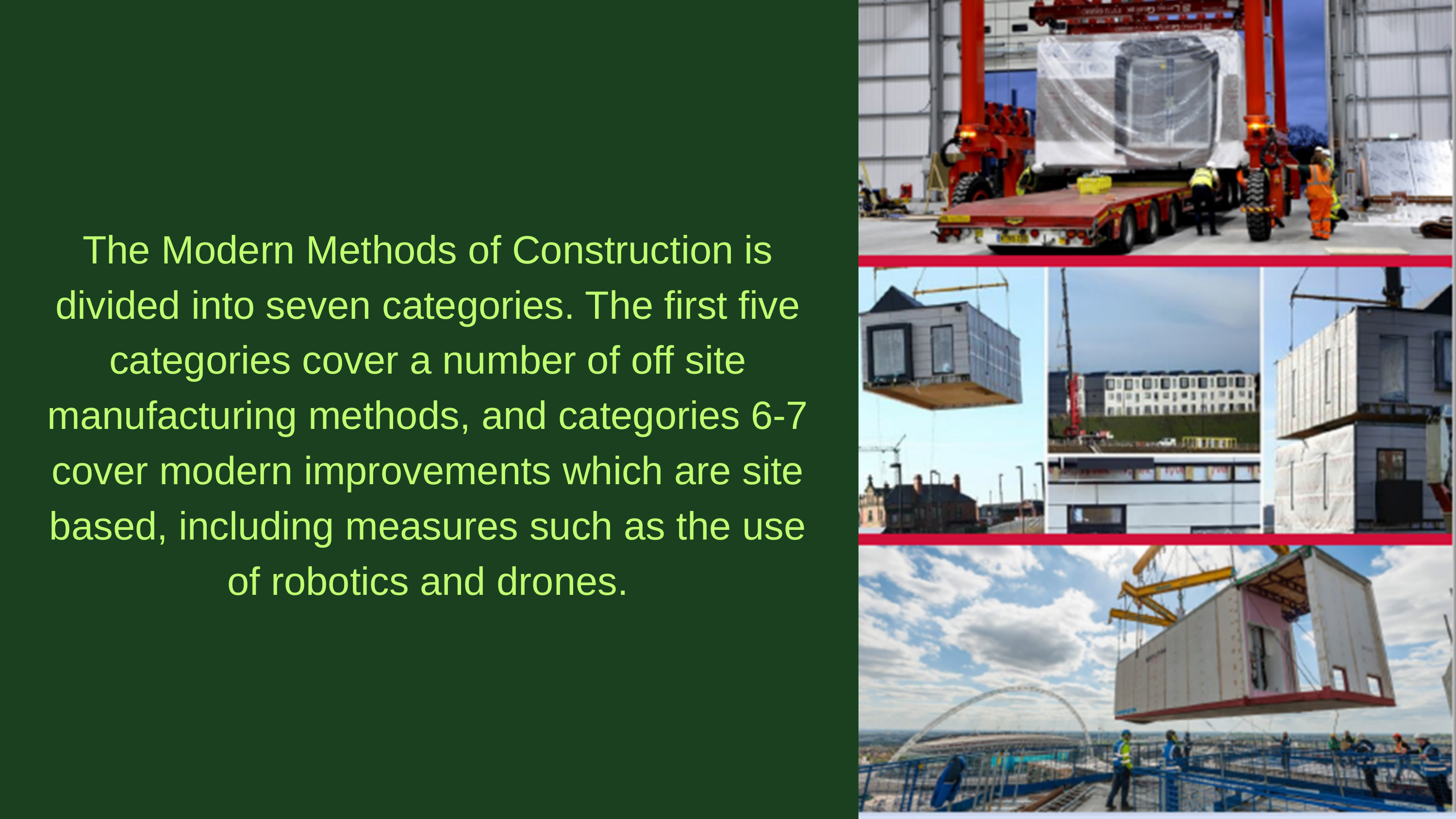

The Modern Methods of Construction is divided into seven categories. The first five categories cover a number of off site manufacturing methods, and categories 6-7 cover modern improvements which are site based, including measures such as the use of robotics and drones.